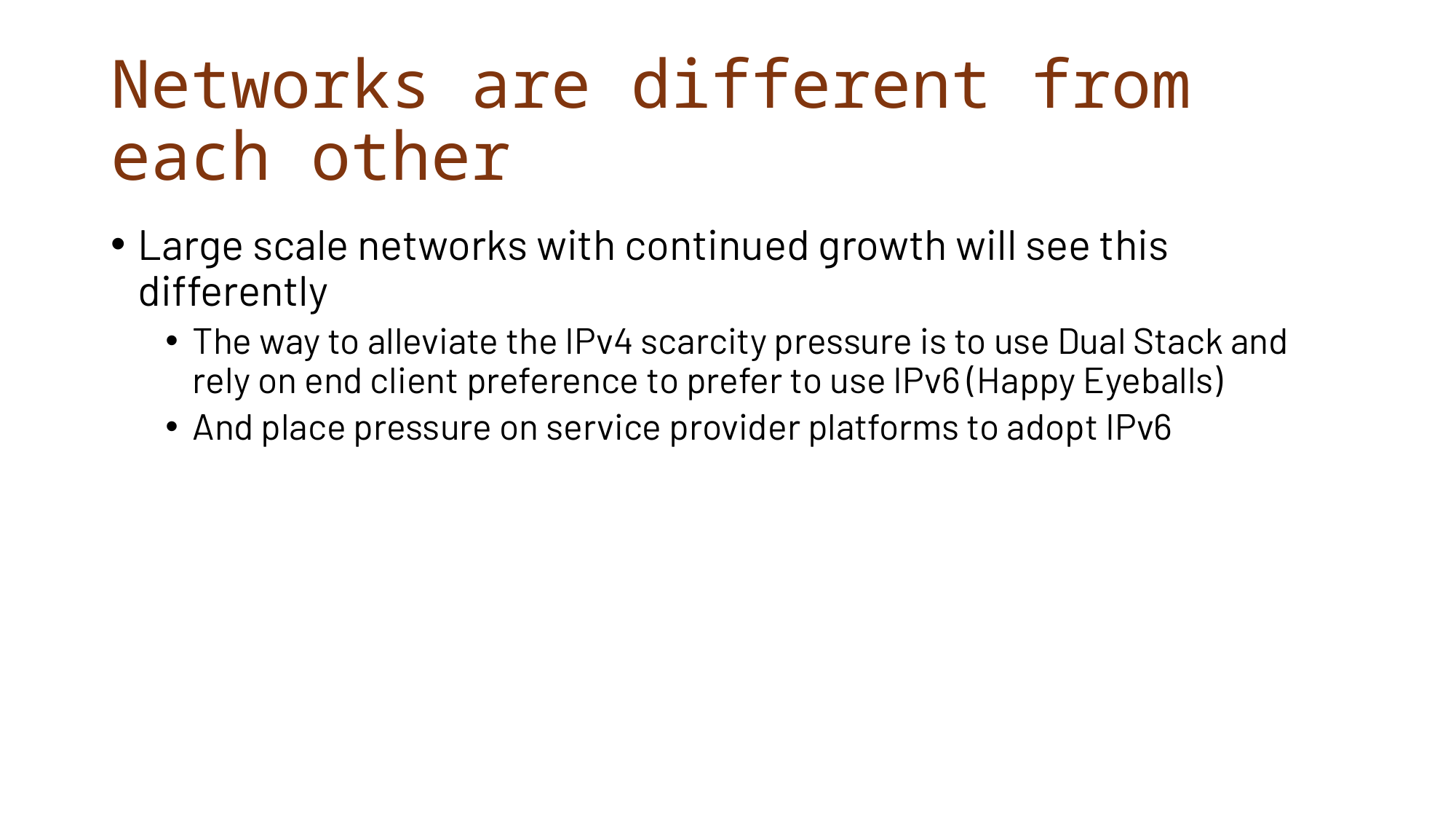

# Networks are different from each other
Large scale networks with continued growth will see this differently
The way to alleviate the IPv4 scarcity pressure is to use Dual Stack and rely on end client preference to prefer to use IPv6 (Happy Eyeballs)
And place pressure on service provider platforms to adopt IPv6